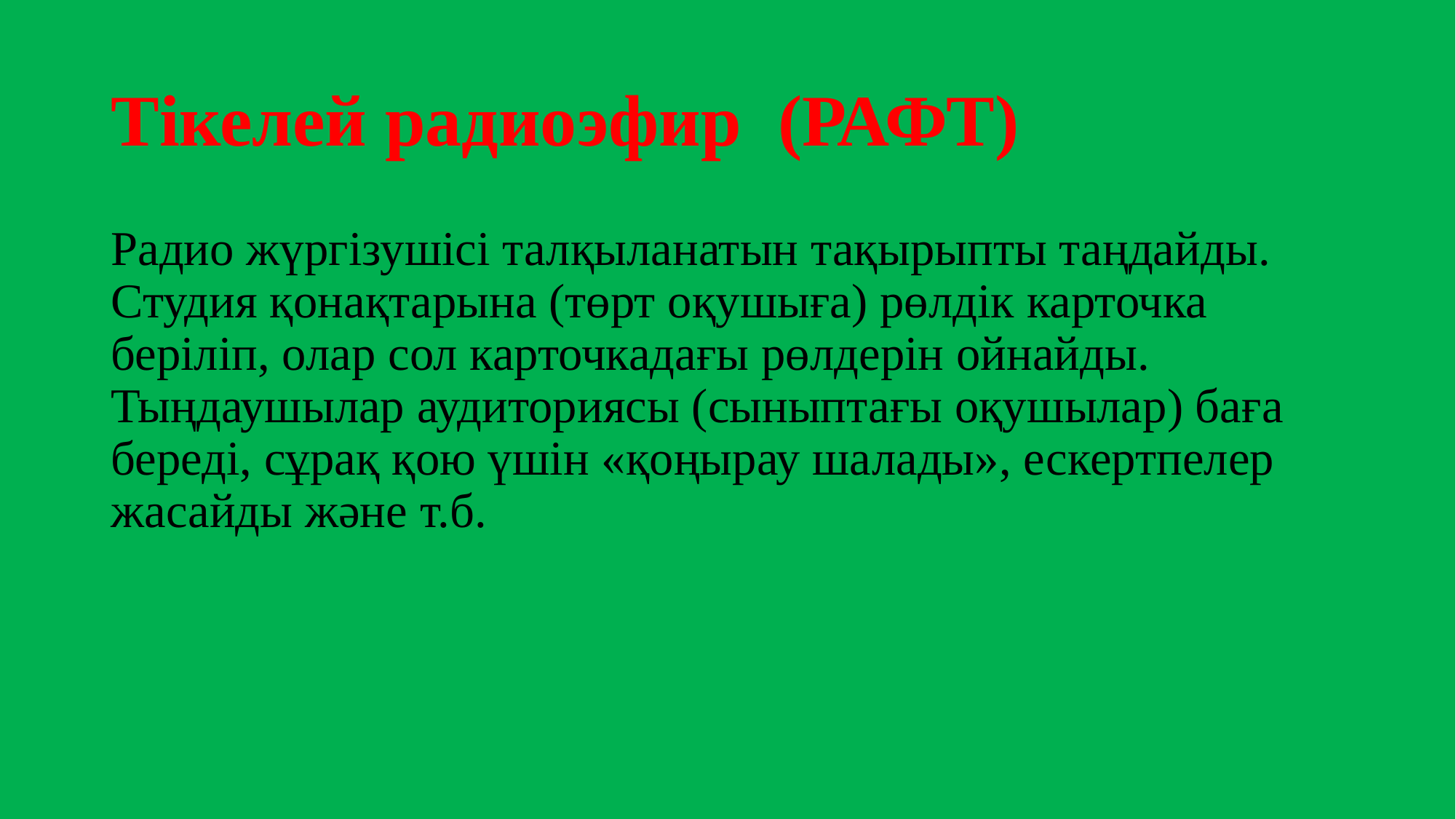

# Тікелей радиоэфир  (РАФТ)
Радио жүргізушісі талқыланатын тақырыпты таңдайды. Студия қонақтарына (төрт оқушыға) рөлдік карточка беріліп, олар сол карточкадағы рөлдерін ойнайды. Тыңдаушылар аудиториясы (сыныптағы оқушылар) баға береді, сұрақ қою үшін «қоңырау шалады», ескертпелер  жасайды және т.б.